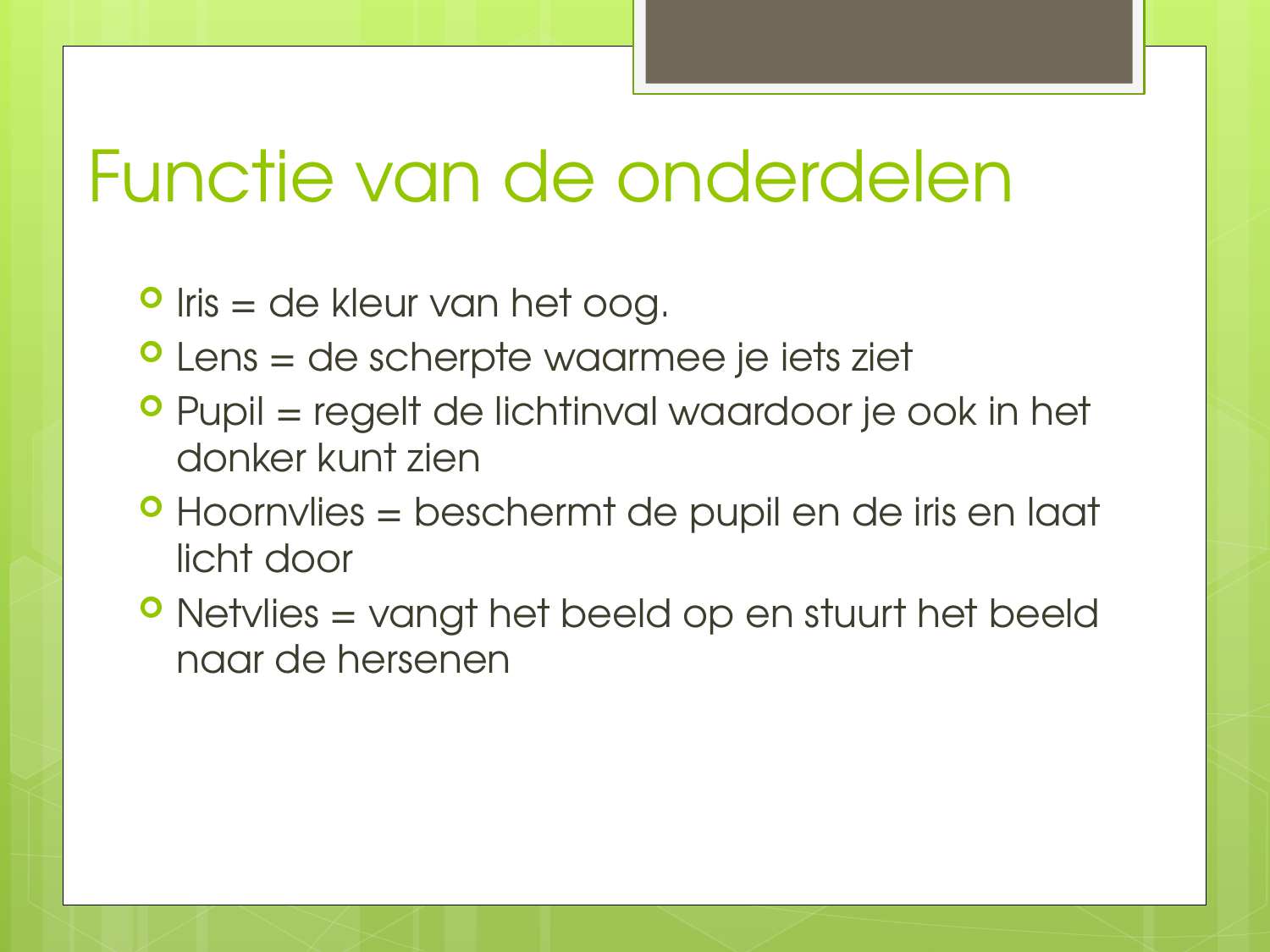

# Functie van de onderdelen

Iris = de kleur van het oog.
Lens = de scherpte waarmee je iets ziet
Pupil = regelt de lichtinval waardoor je ook in het donker kunt zien
Hoornvlies = beschermt de pupil en de iris en laat licht door
Netvlies = vangt het beeld op en stuurt het beeld naar de hersenen